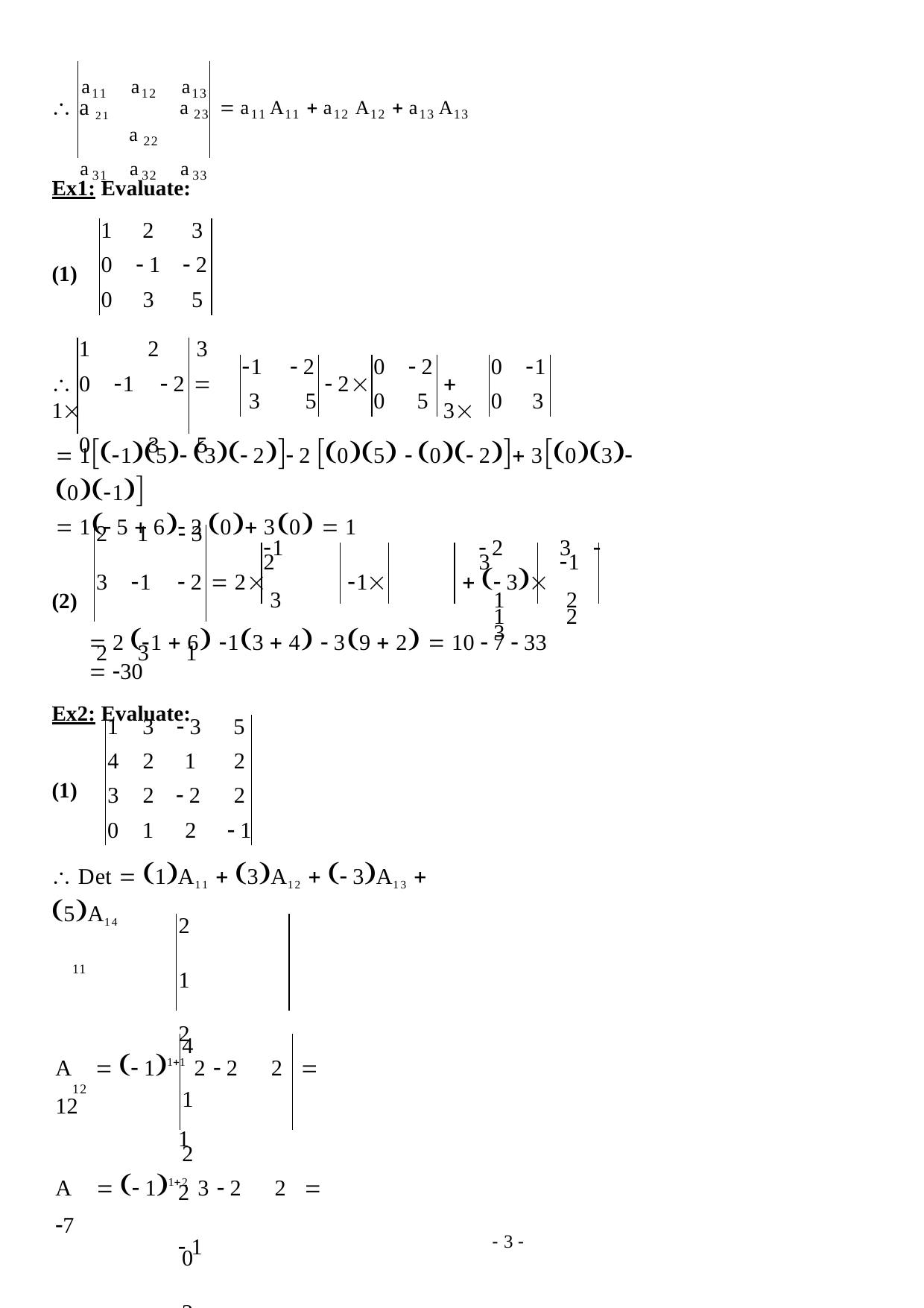

a11	a12	a13
a 22
a31	a32	a33
∴ a 21
a 23   = a11 A11  + a12  A12  + a13 A13
Ex1: Evaluate:
1	2	3
0	− 1	− 2
0	3	5

(1)
1	2	3
∴ 0	−1	− 2 = 1×
0	3	5

−1	− 2
3	5
0	− 2
0	5
0	−1
0	3

− 2×
+ 3×
= 1[(−1)(5)− (3)(− 2)]− 2 [(0)(5) − (0)(− 2)]+ 3[(0)(3)− (0)(−1)]
= 1(− 5 + 6)− 2 (0)+ 3(0) = 1
2	1	− 3
−1	− 2	3	− 2	3	−1
3	−1	− 2 = 2×	−1×	+ (− 3)×
3	1	2	1	2	3
2	3	1

(2)
= 2 (−1 + 6) −1(3 + 4) − 3(9 + 2) = 10 − 7 − 33 = −30

Ex2: Evaluate:
1	3	− 3	5
4	2	1	2
3	2	− 2	2
0	1	2	− 1

(1)
∴ Det = (1)A11  + (3)A12  + (− 3)A13  + (5)A14
2	1	2
A	= (− 1)1+1  2	− 2	2   = 12
1	2	− 1

11
4	1	2
A	= (− 1)1+2   3	− 2	2   = −7
0	2	− 1

12
- 3 -